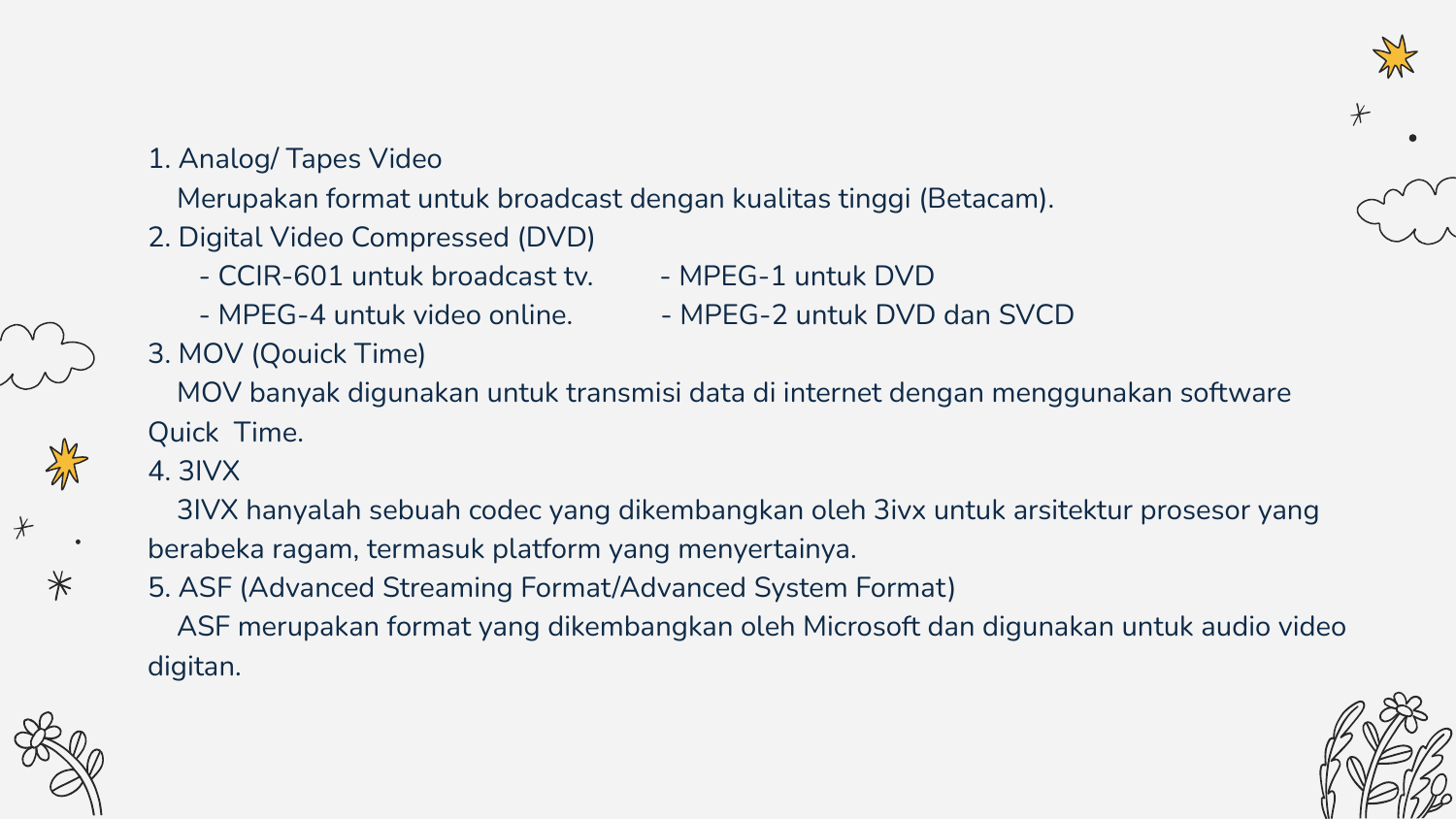

1. Analog/ Tapes Video
    Merupakan format untuk broadcast dengan kualitas tinggi (Betacam).
2. Digital Video Compressed (DVD)
       - CCIR-601 untuk broadcast tv.         - MPEG-1 untuk DVD
       - MPEG-4 untuk video online.            - MPEG-2 untuk DVD dan SVCD
3. MOV (Qouick Time)
    MOV banyak digunakan untuk transmisi data di internet dengan menggunakan software Quick  Time.
4. 3IVX
    3IVX hanyalah sebuah codec yang dikembangkan oleh 3ivx untuk arsitektur prosesor yang  berabeka ragam, termasuk platform yang menyertainya.
5. ASF (Advanced Streaming Format/Advanced System Format)
    ASF merupakan format yang dikembangkan oleh Microsoft dan digunakan untuk audio video  digitan.